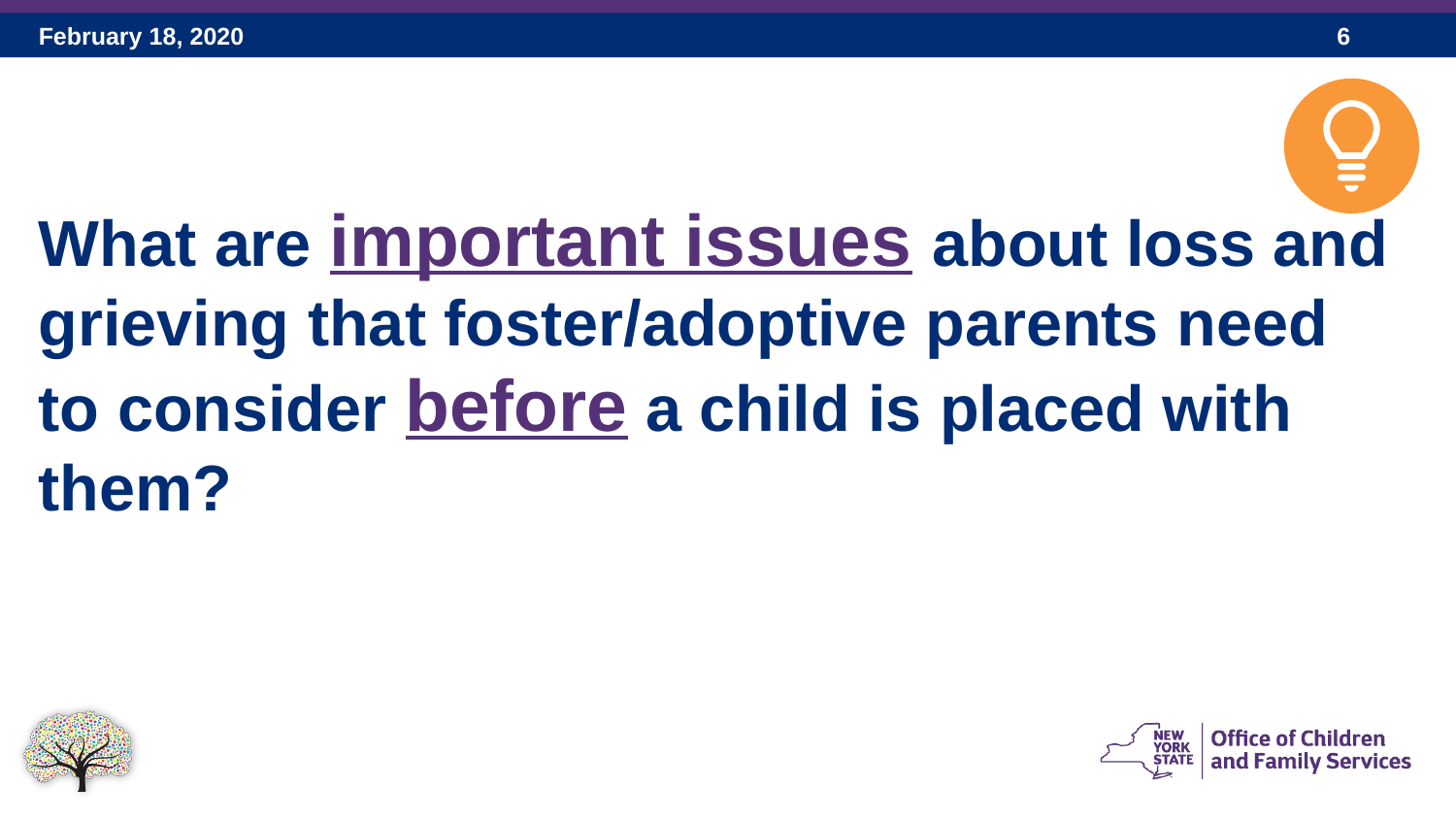

What are important issues about loss and grieving that foster/adoptive parents need to consider before a child is placed with them?